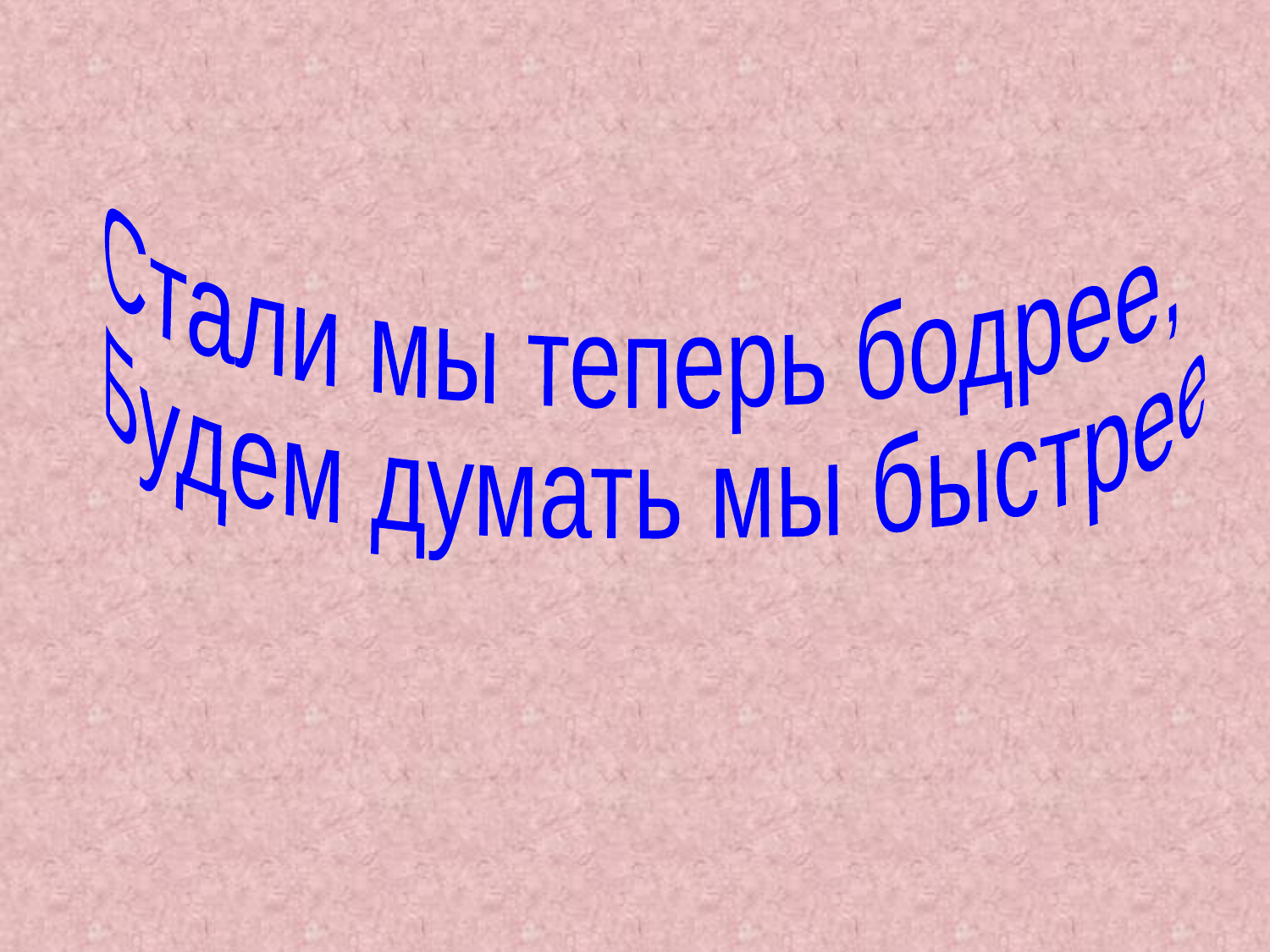

Стали мы теперь бодрее,
Будем думать мы быстрее